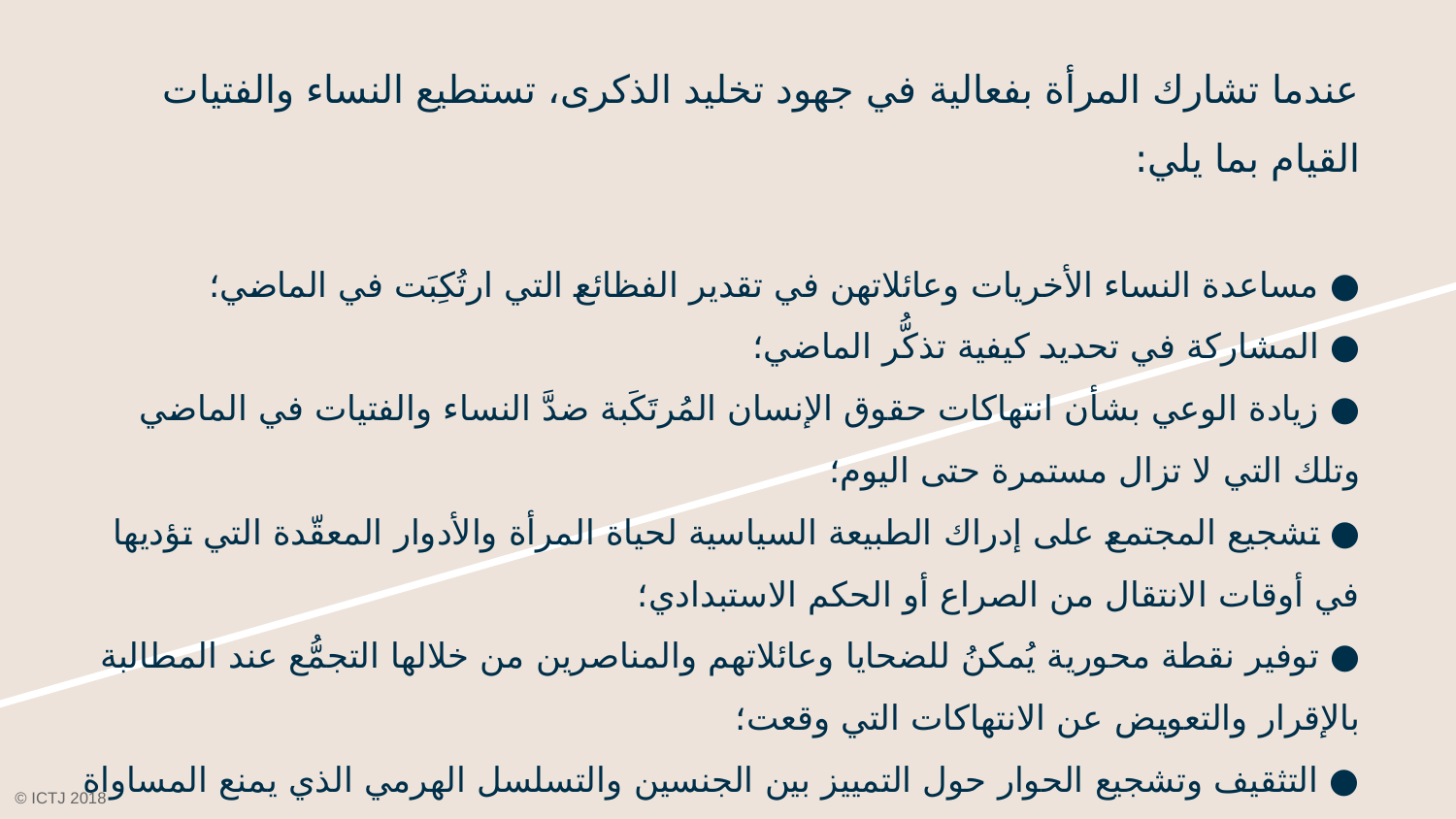

# عندما تشارك المرأة بفعالية في جهود تخليد الذكرى، تستطيع النساء والفتيات القيام بما يلي: ● مساعدة النساء الأخريات وعائلاتهن في تقدير الفظائع التي ارتُكِبَت في الماضي؛ ● المشاركة في تحديد كيفية تذكُّر الماضي؛ ● زيادة الوعي بشأن انتهاكات حقوق الإنسان المُرتَكَبة ضدَّ النساء والفتيات في الماضي وتلك التي لا تزال مستمرة حتى اليوم؛ ● تشجيع المجتمع على إدراك الطبيعة السياسية لحياة المرأة والأدوار المعقّدة التي تؤديها في أوقات الانتقال من الصراع أو الحكم الاستبدادي؛ ● توفير نقطة محورية يُمكنُ للضحايا وعائلاتهم والمناصرين من خلالها التجمُّع عند المطالبة بالإقرار والتعويض عن الانتهاكات التي وقعت؛ ● التثقيف وتشجيع الحوار حول التمييز بين الجنسين والتسلسل الهرمي الذي يمنع المساواة بين المجموعات، بما في ذلك للنساء.
© ICTJ 2018